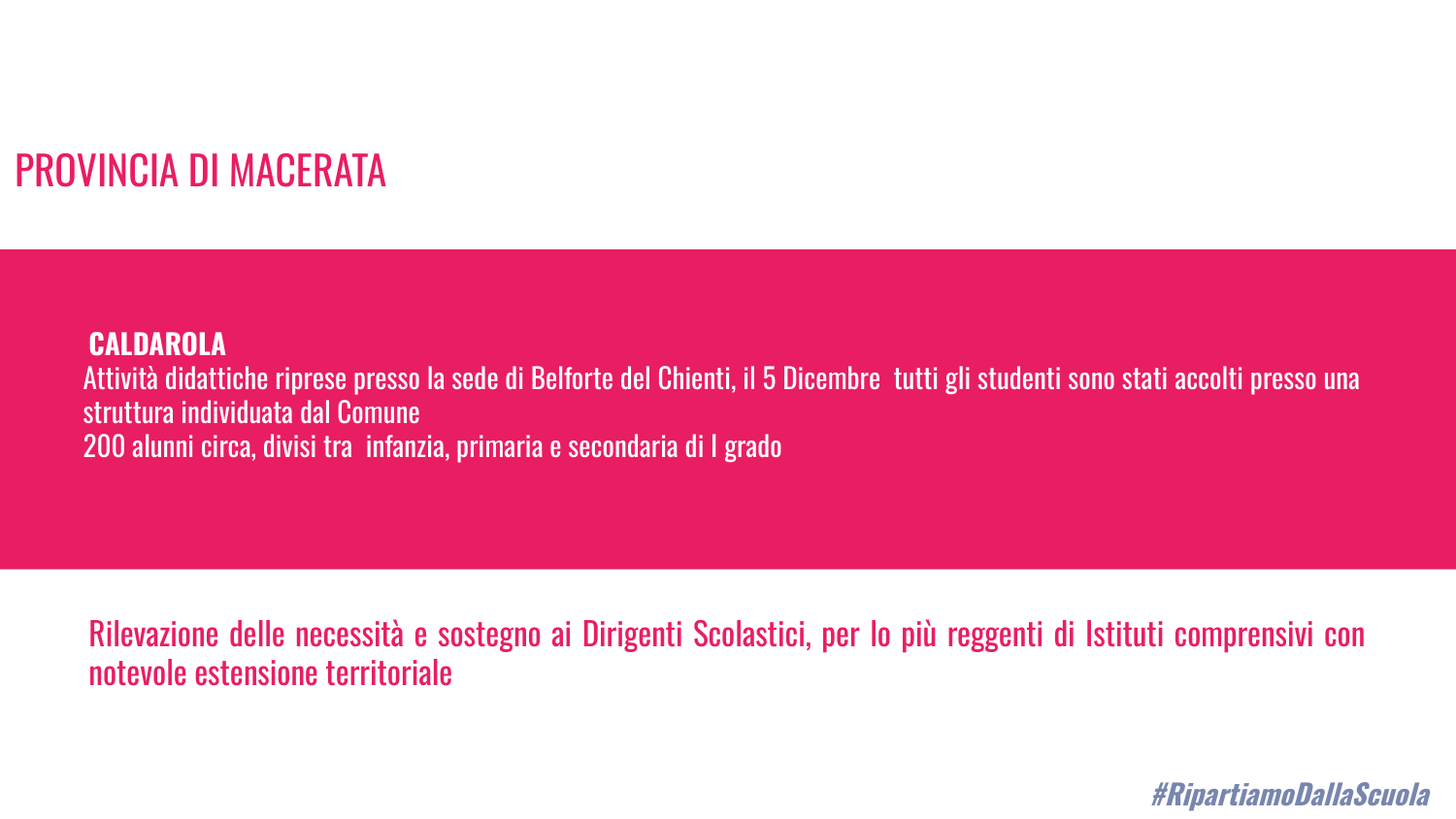

PROVINCIA DI MACERATA
# CALDAROLA Attività didattiche riprese presso la sede di Belforte del Chienti, il 5 Dicembre  tutti gli studenti sono stati accolti presso una struttura individuata dal Comune 200 alunni circa, divisi tra  infanzia, primaria e secondaria di I grado

Rilevazione delle necessità e sostegno ai Dirigenti Scolastici, per lo più reggenti di Istituti comprensivi con notevole estensione territoriale
#RipartiamoDallaScuola